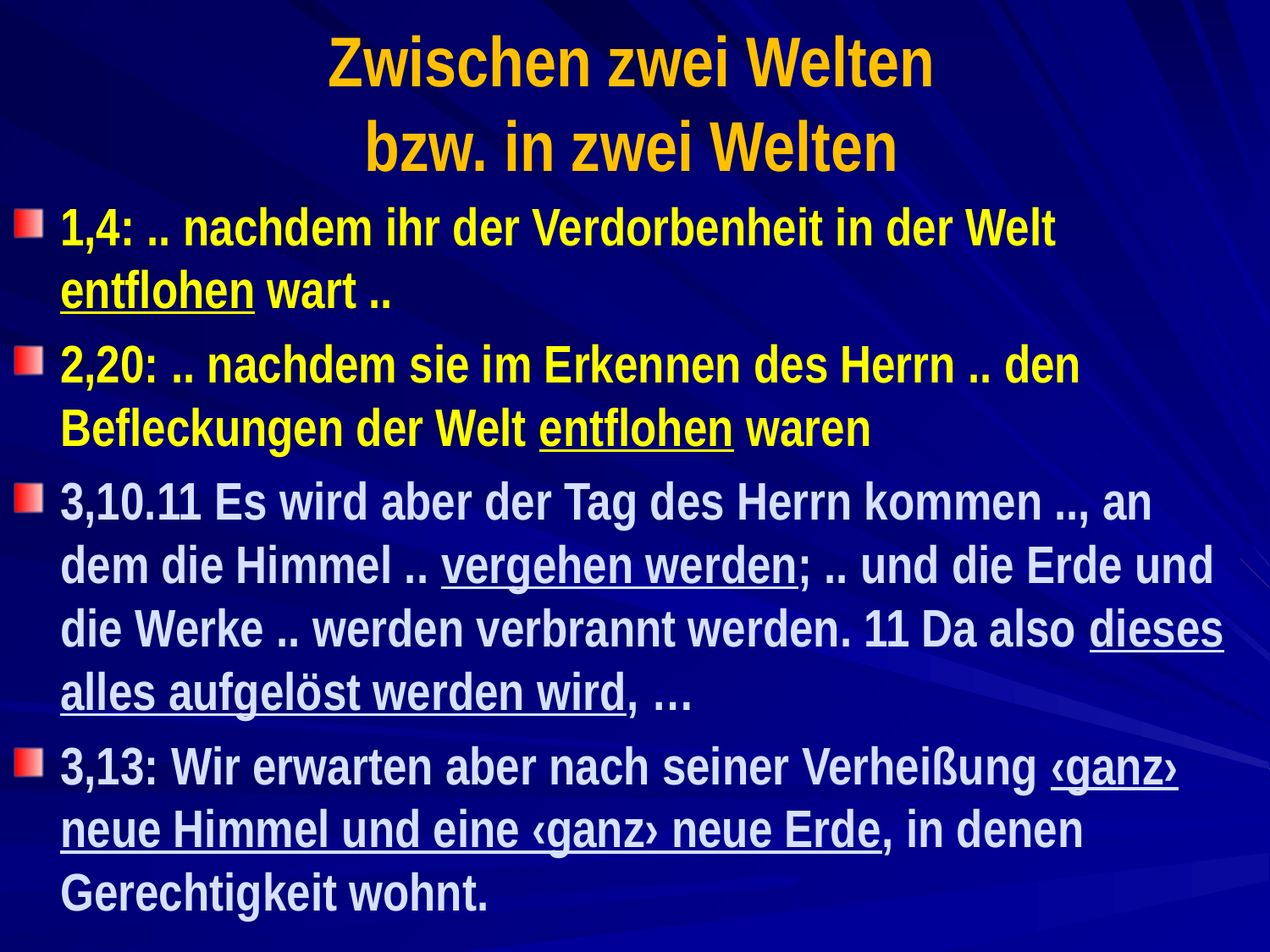

# Zwischen zwei Welten bzw. in zwei Welten
1,4: .. nachdem ihr der Verdorbenheit in der Welt entflohen wart ..
2,20: .. nachdem sie im Erkennen des Herrn .. den Befleckungen der Welt entflohen waren
3,10.11 Es wird aber der Tag des Herrn kommen .., an dem die Himmel .. vergehen werden; .. und die Erde und die Werke .. werden verbrannt werden. 11 Da also dieses alles aufgelöst werden wird, …
3,13: Wir erwarten aber nach seiner Verheißung ‹ganz› neue Himmel und eine ‹ganz› neue Erde, in denen Gerechtigkeit wohnt.